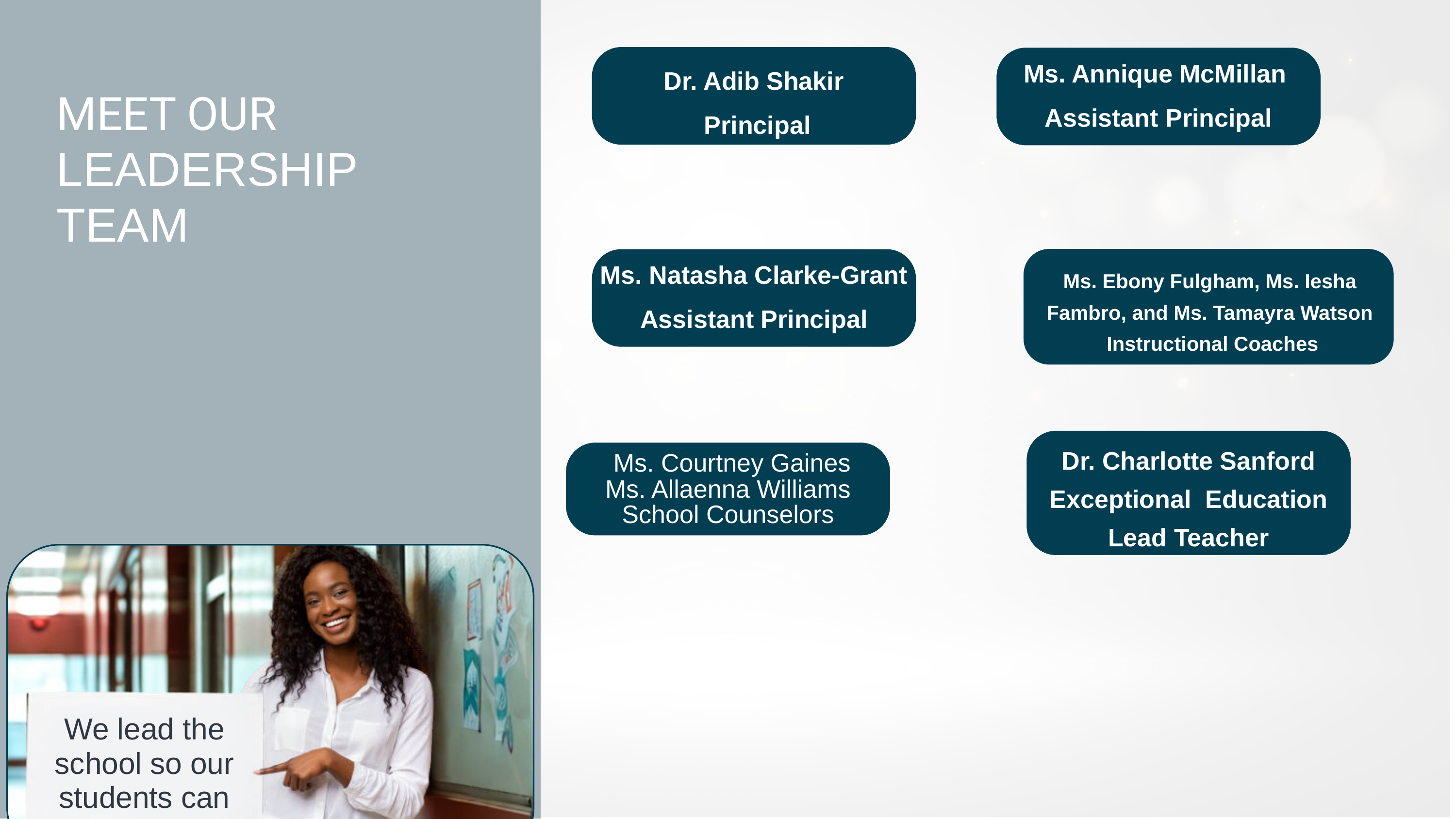

Dr. Adib Shakir
 Principal

Ms. Annique McMillan
Assistant Principal
MEET OUR
LEADERSHIP TEAM
Ms. Ebony Fulgham, Ms. Iesha Fambro, and Ms. Tamayra Watson
 Instructional Coaches

Ms. Natasha Clarke-Grant
Assistant Principal

Dr. Charlotte Sanford
Exceptional  Education Lead Teacher

 Ms. Courtney Gaines
Ms. Allaenna Williams
School Counselors

We lead the school so our students can one day lead the world!